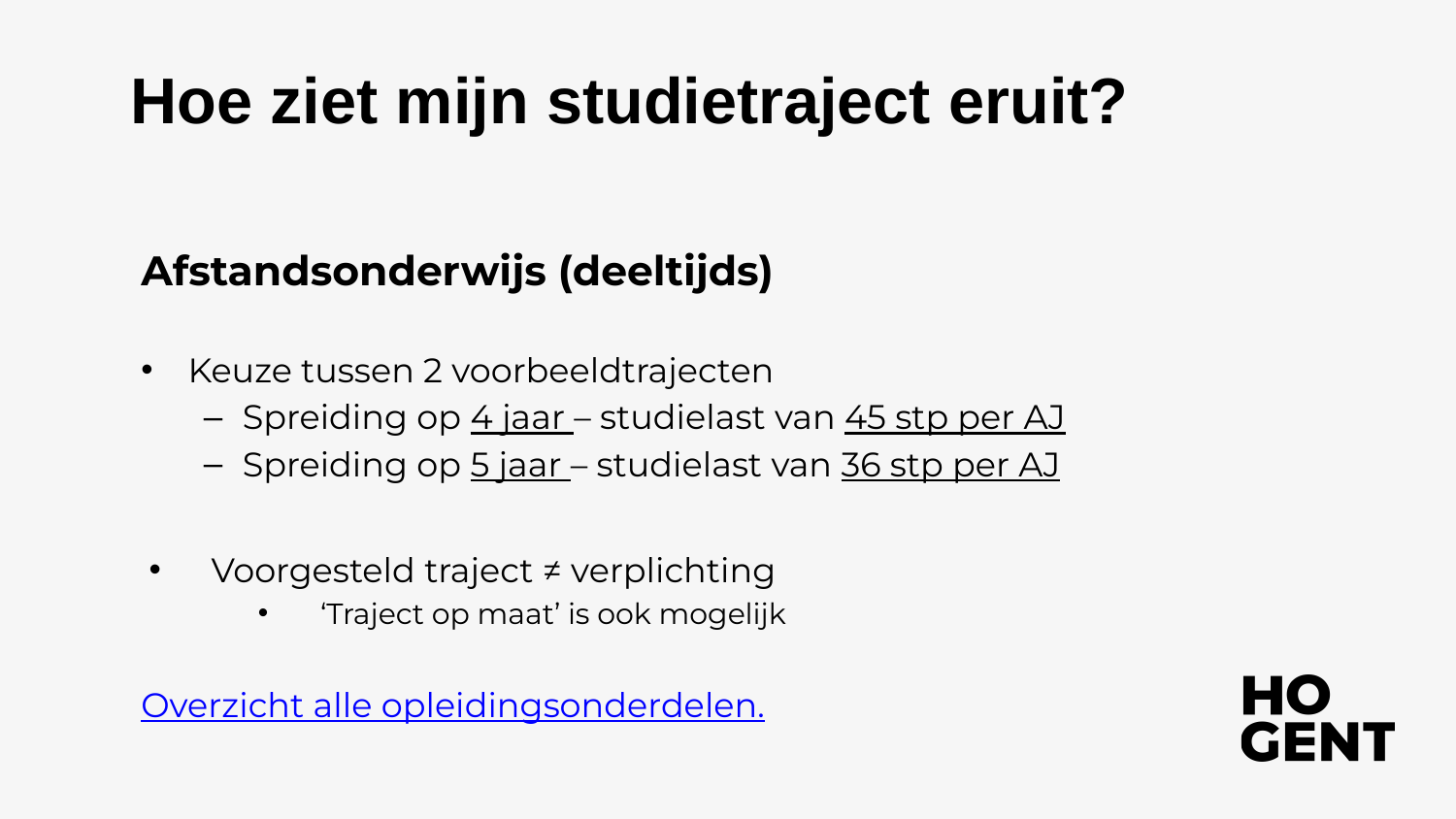

# Hoe ziet mijn studietraject eruit?
Afstandsonderwijs (deeltijds)

Keuze tussen 2 voorbeeldtrajecten
Spreiding op 4 jaar – studielast van 45 stp per AJ
Spreiding op 5 jaar – studielast van 36 stp per AJ

Voorgesteld traject ≠ verplichting
‘Traject op maat’ is ook mogelijk

Overzicht alle opleidingsonderdelen.